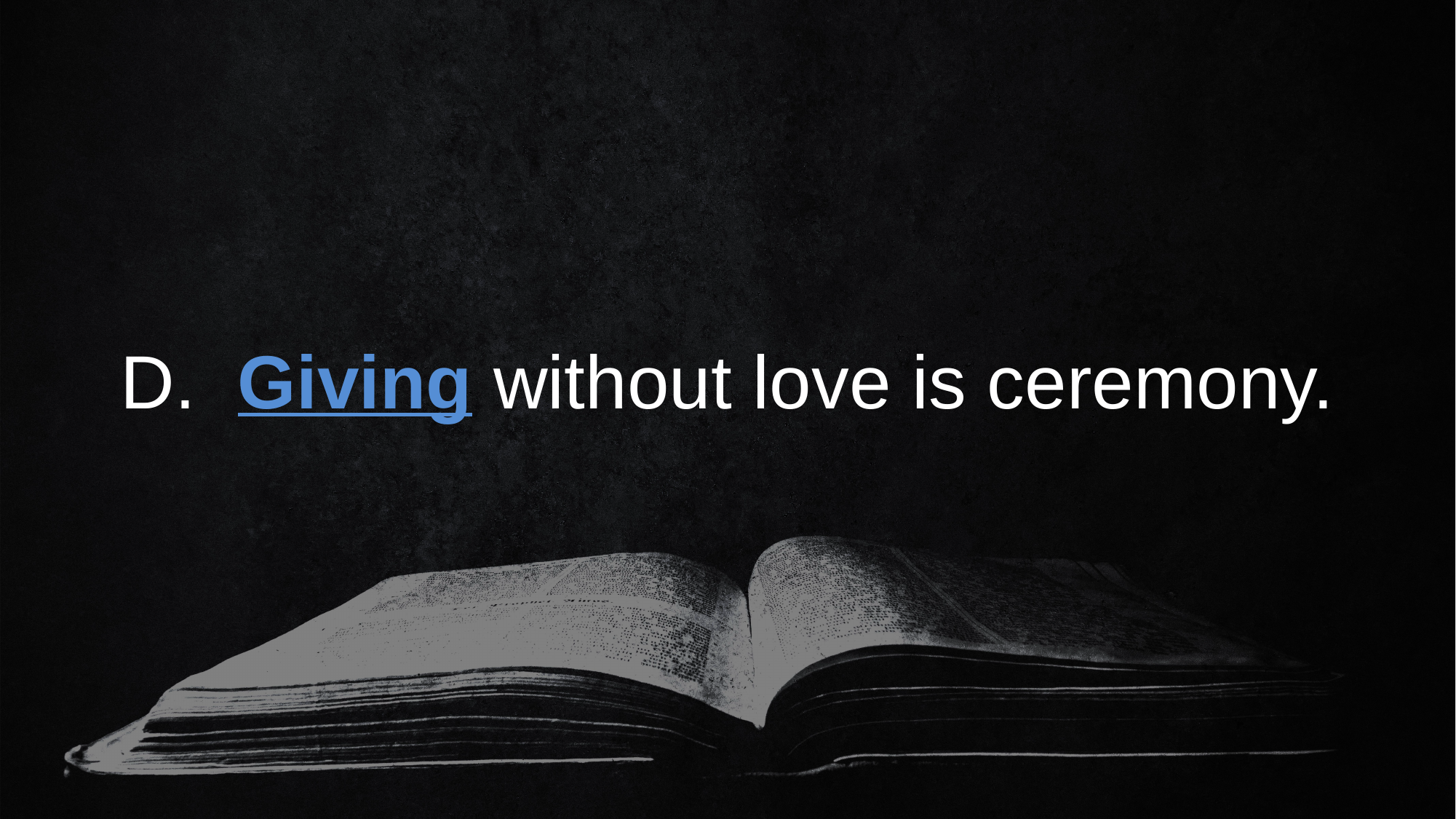

# D.  Giving without love is ceremony.